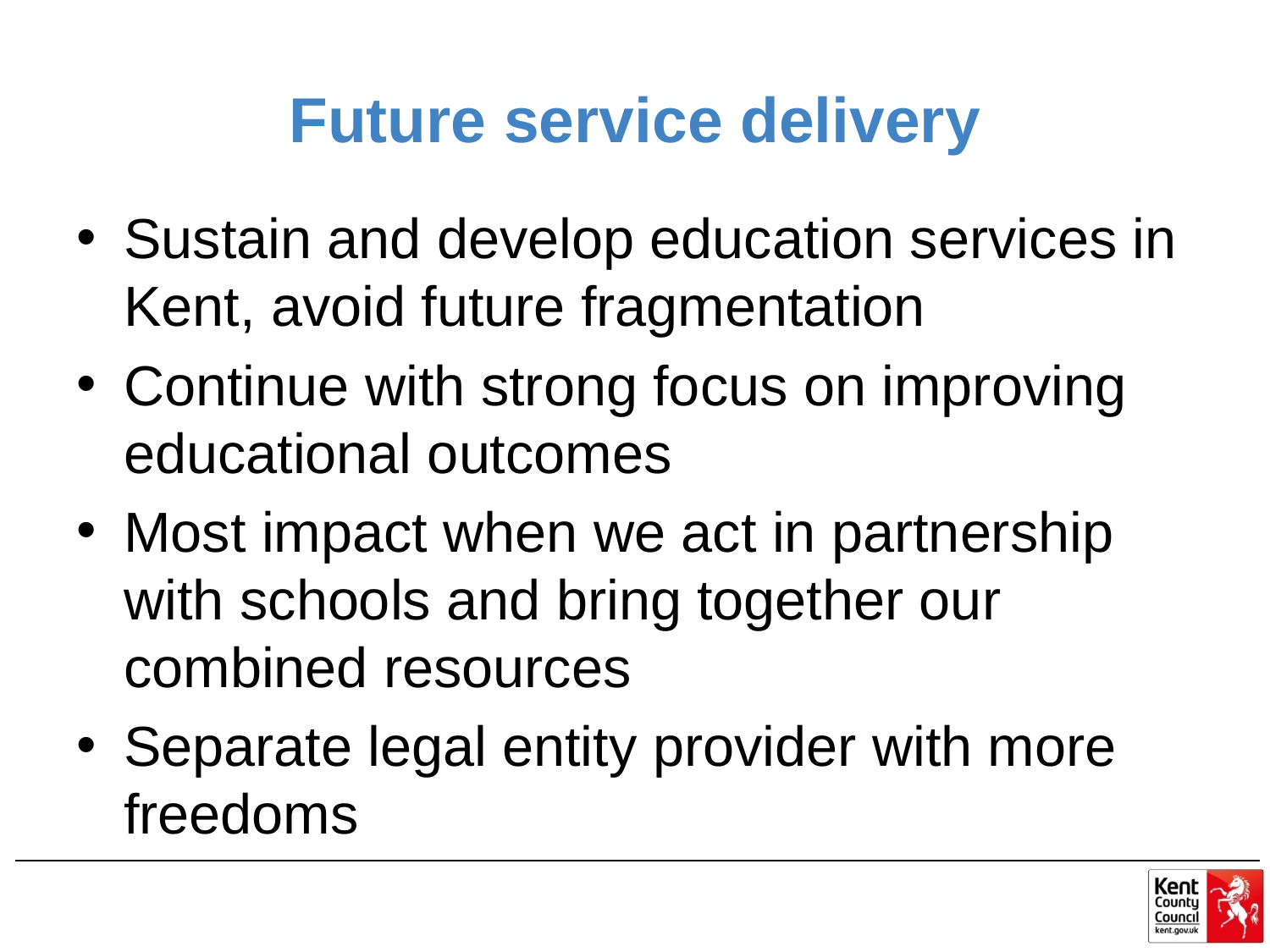

# Future service delivery
Sustain and develop education services in Kent, avoid future fragmentation
Continue with strong focus on improving  educational outcomes
Most impact when we act in partnership with schools and bring together our combined resources
Separate legal entity provider with more freedoms